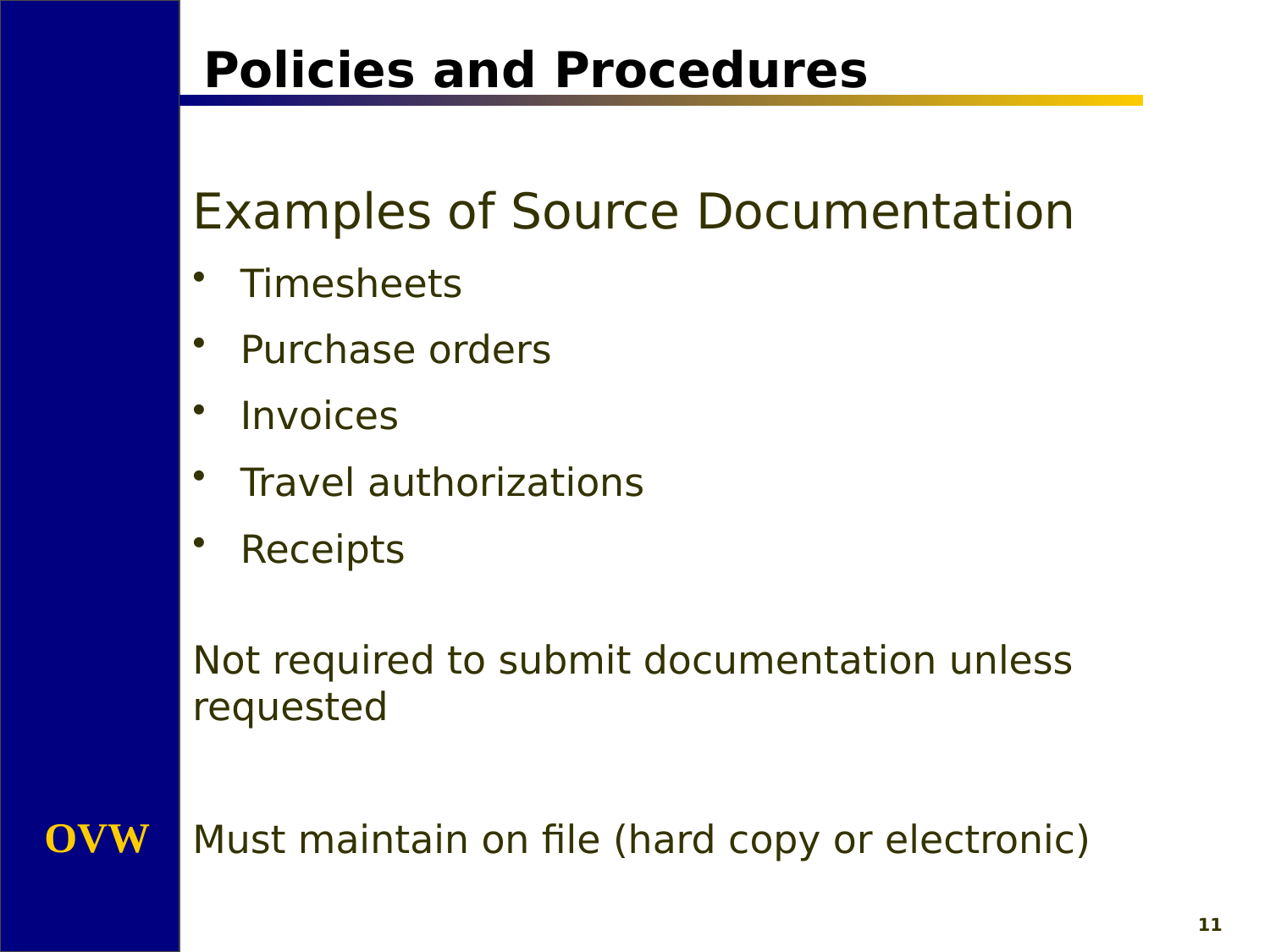

# Policies and Procedures

Examples of Source Documentation
Timesheets
Purchase orders
Invoices
Travel authorizations
Receipts

Not required to submit documentation unless requested

Must maintain on file (hard copy or electronic)